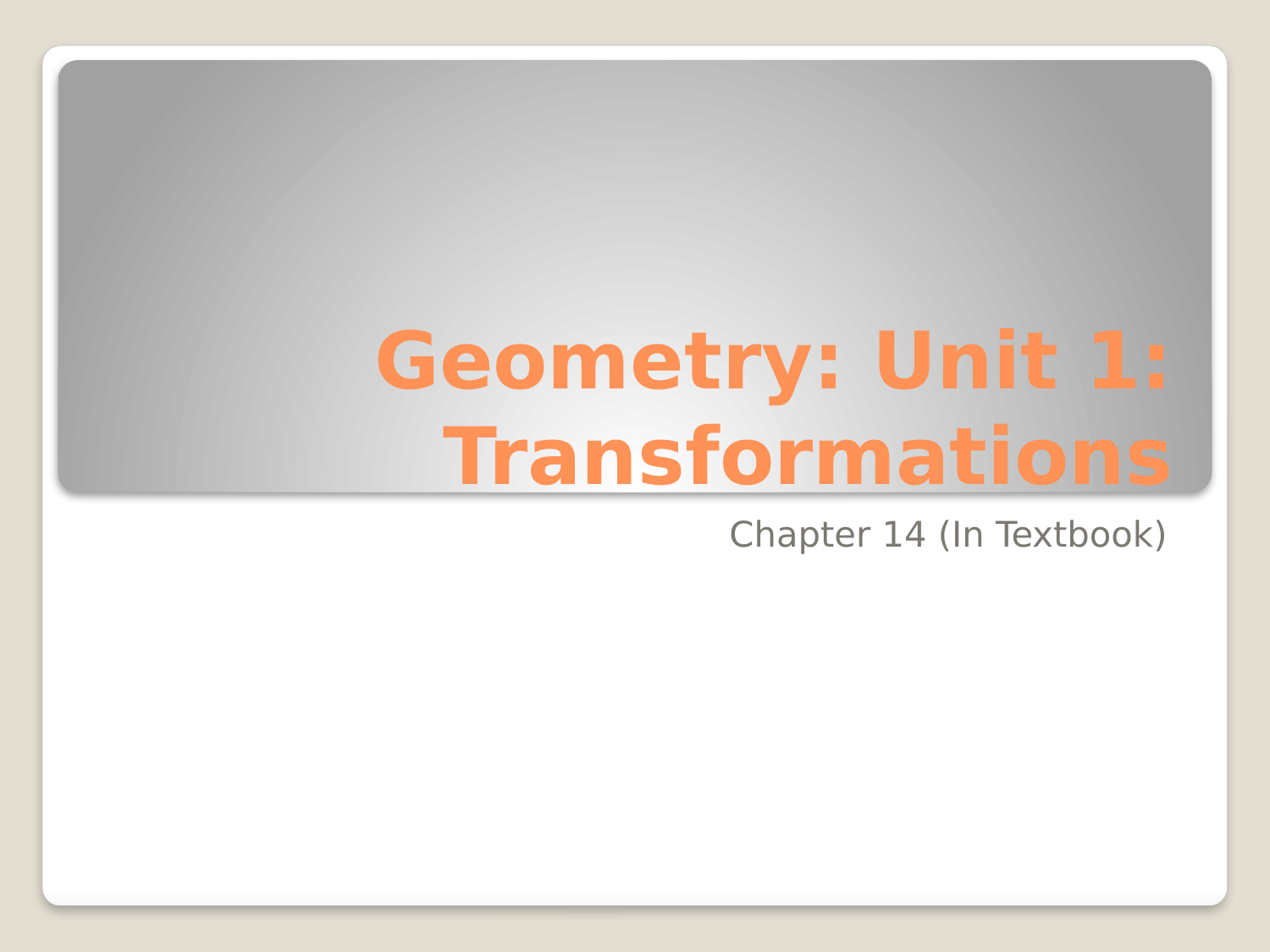

# Geometry: Unit 1: Transformations
Chapter 14 (In Textbook)